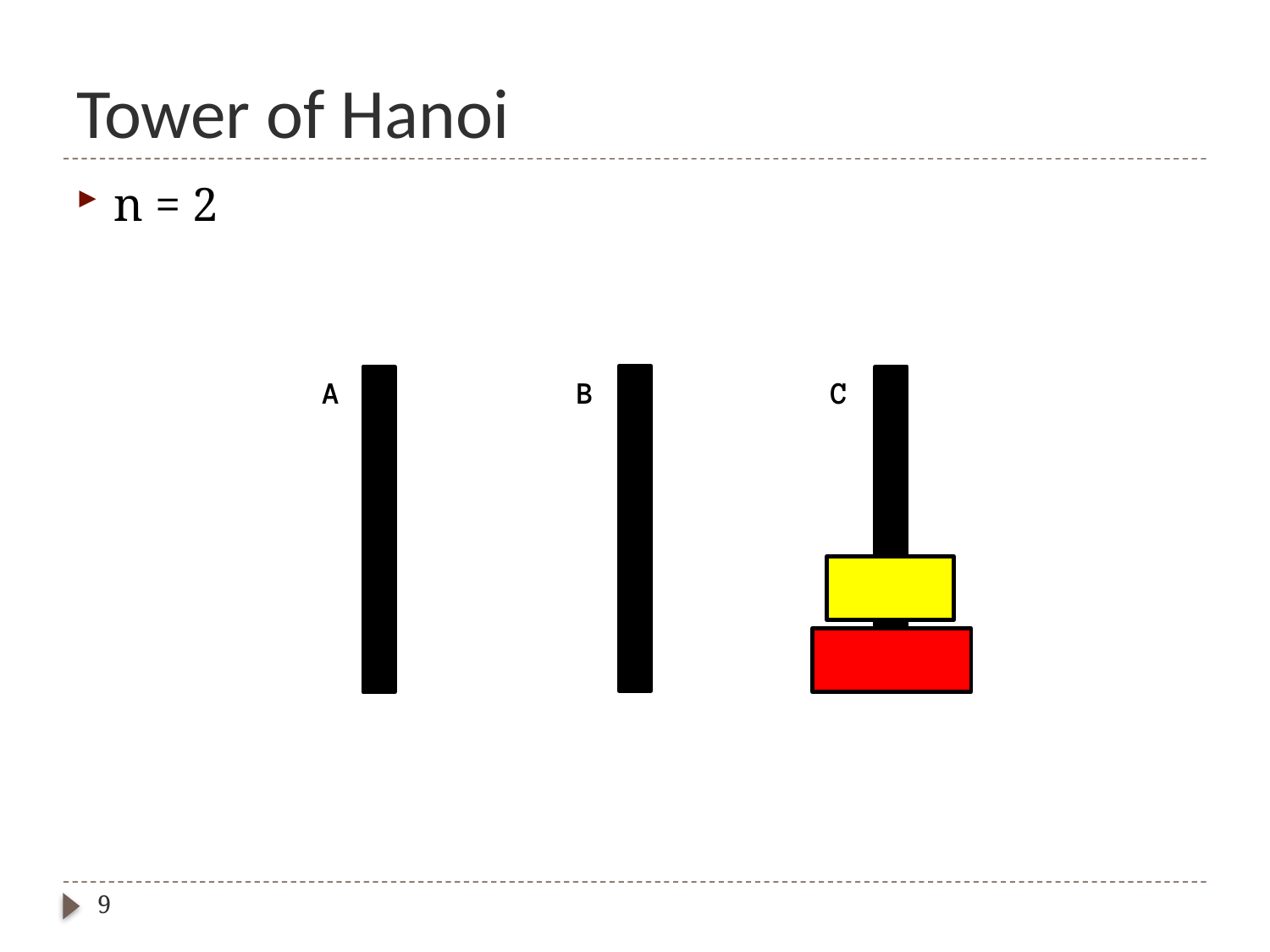

# Tower of Hanoi
n = 2
A
B

C

9